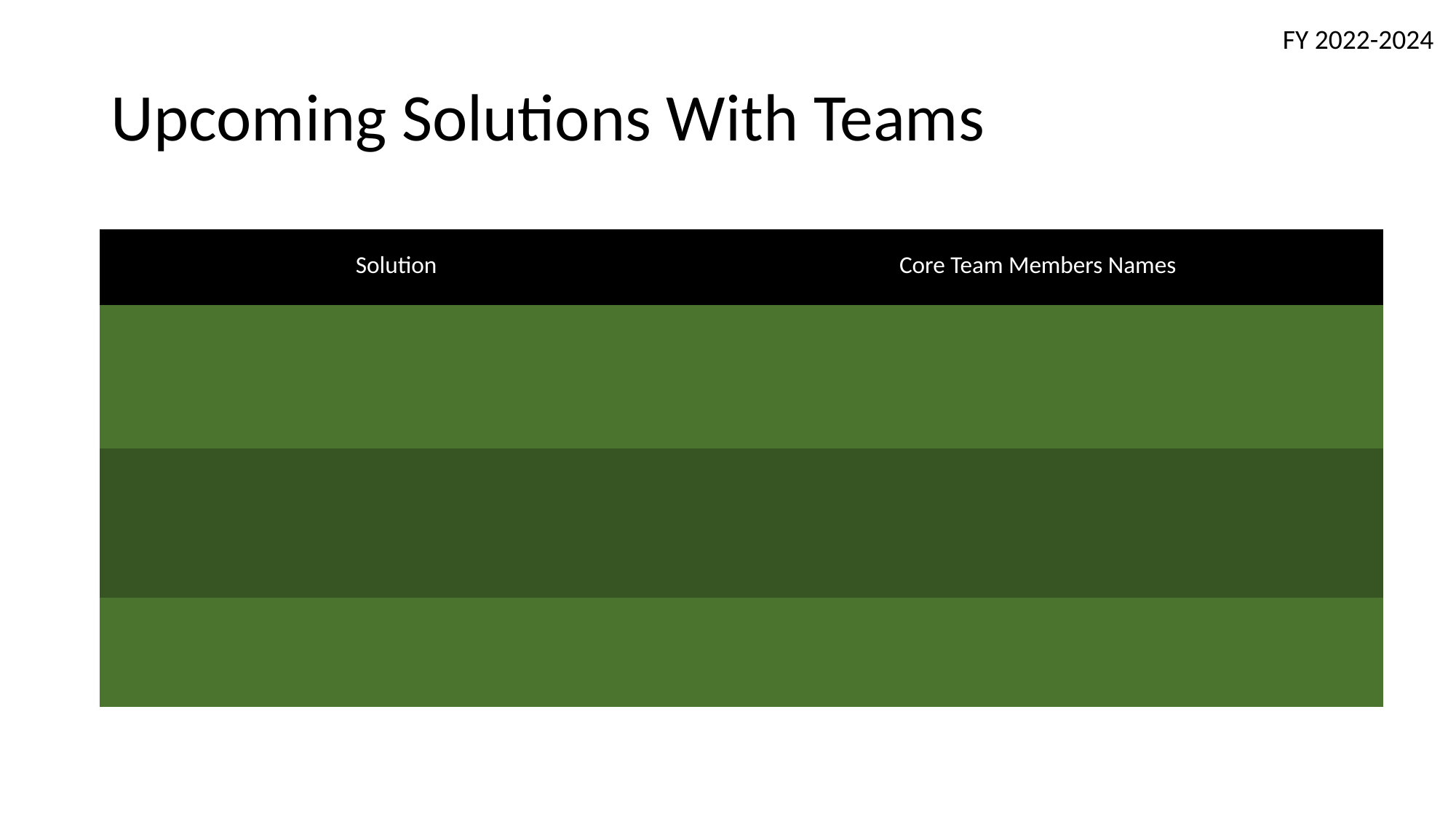

FY 2022-2024
# Regional Deliverable
Upcoming Solutions With Teams
| Solution | Core Team Members Names |
| --- | --- |
|  |  |
|  |  |
|  |  |